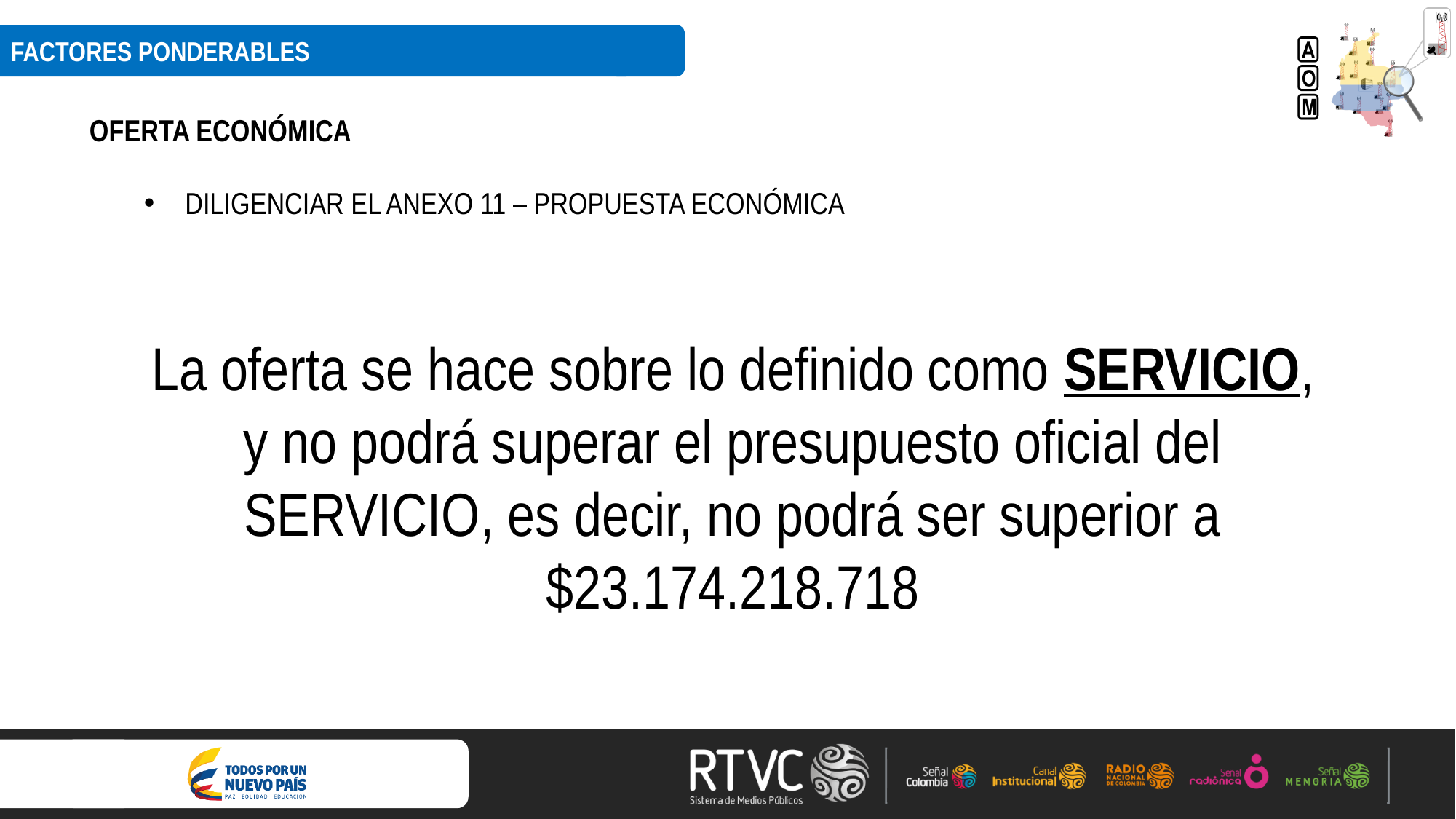

FACTORES PONDERABLES

OFERTA ECONÓMICA

DILIGENCIAR EL ANEXO 11 – PROPUESTA ECONÓMICA

La oferta se hace sobre lo definido como SERVICIO, y no podrá superar el presupuesto oficial del SERVICIO, es decir, no podrá ser superior a $23.174.218.718